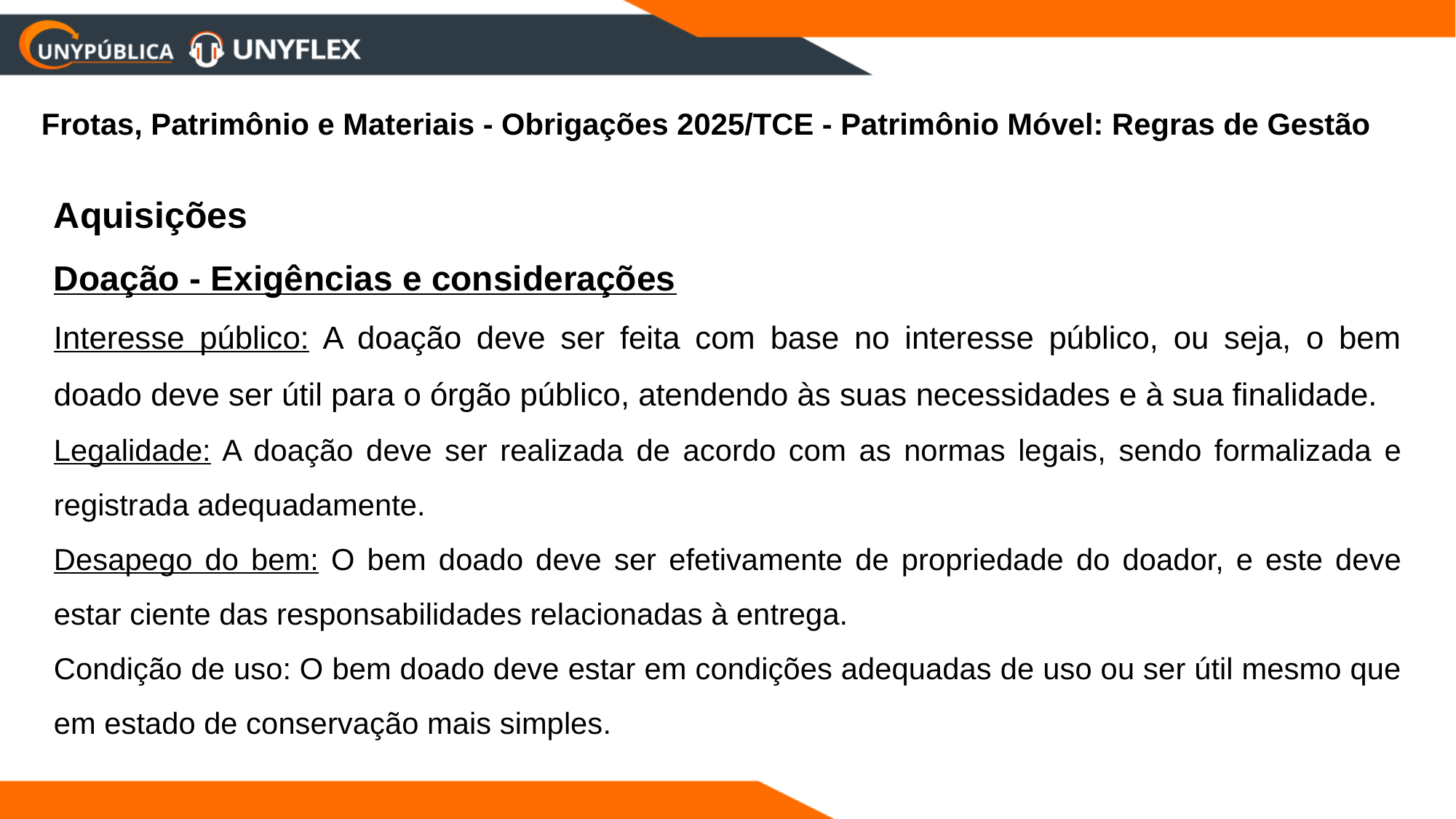

Frotas, Patrimônio e Materiais - Obrigações 2025/TCE - Patrimônio Móvel: Regras de Gestão
Aquisições
Doação - Exigências e considerações
Interesse público: A doação deve ser feita com base no interesse público, ou seja, o bem doado deve ser útil para o órgão público, atendendo às suas necessidades e à sua finalidade.
Legalidade: A doação deve ser realizada de acordo com as normas legais, sendo formalizada e registrada adequadamente.
Desapego do bem: O bem doado deve ser efetivamente de propriedade do doador, e este deve estar ciente das responsabilidades relacionadas à entrega.
Condição de uso: O bem doado deve estar em condições adequadas de uso ou ser útil mesmo que em estado de conservação mais simples.